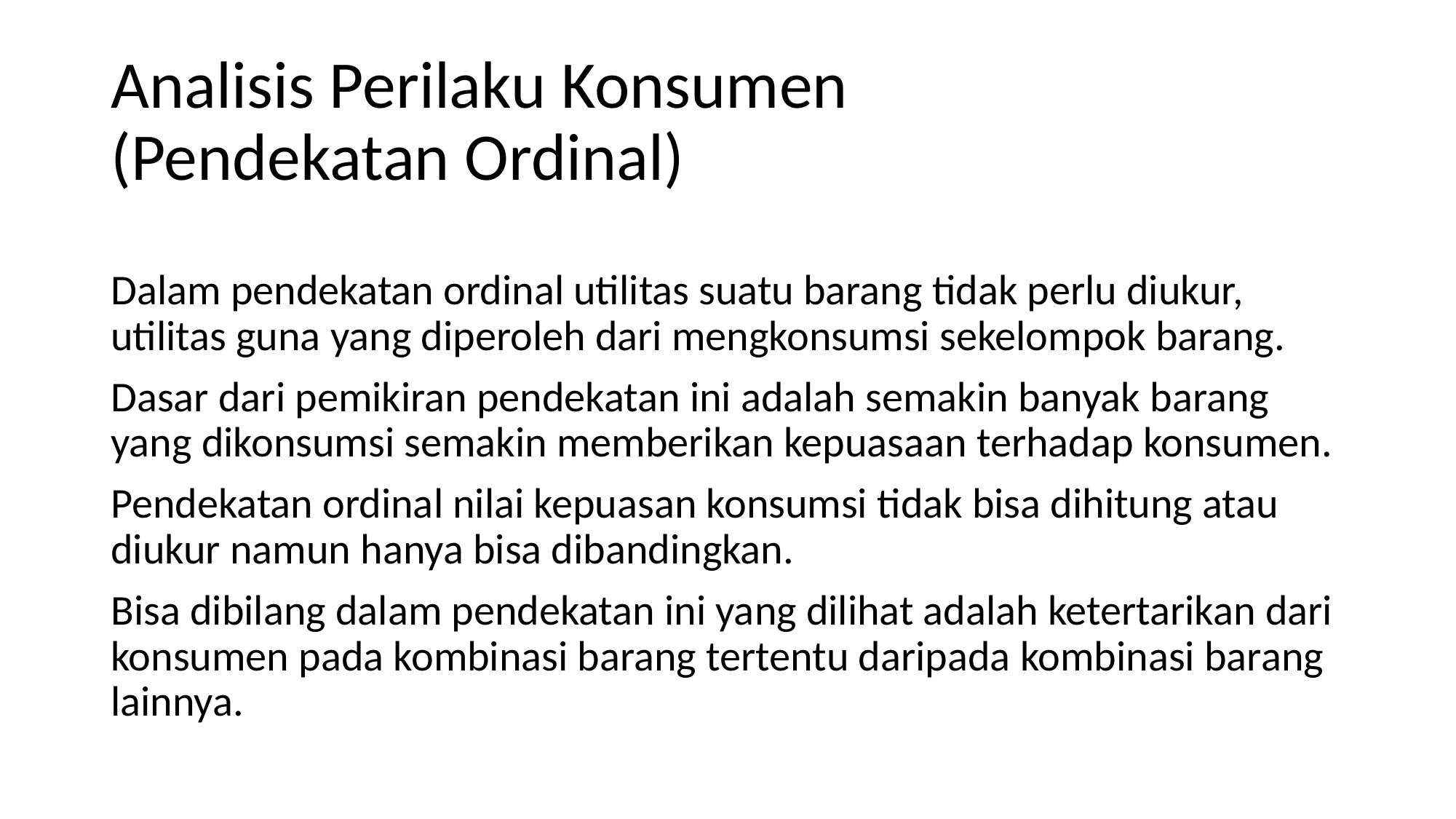

# Analisis Perilaku Konsumen (Pendekatan Ordinal)
Dalam pendekatan ordinal utilitas suatu barang tidak perlu diukur, utilitas guna yang diperoleh dari mengkonsumsi sekelompok barang.
Dasar dari pemikiran pendekatan ini adalah semakin banyak barang yang dikonsumsi semakin memberikan kepuasaan terhadap konsumen.
Pendekatan ordinal nilai kepuasan konsumsi tidak bisa dihitung atau diukur namun hanya bisa dibandingkan.
Bisa dibilang dalam pendekatan ini yang dilihat adalah ketertarikan dari konsumen pada kombinasi barang tertentu daripada kombinasi barang lainnya.